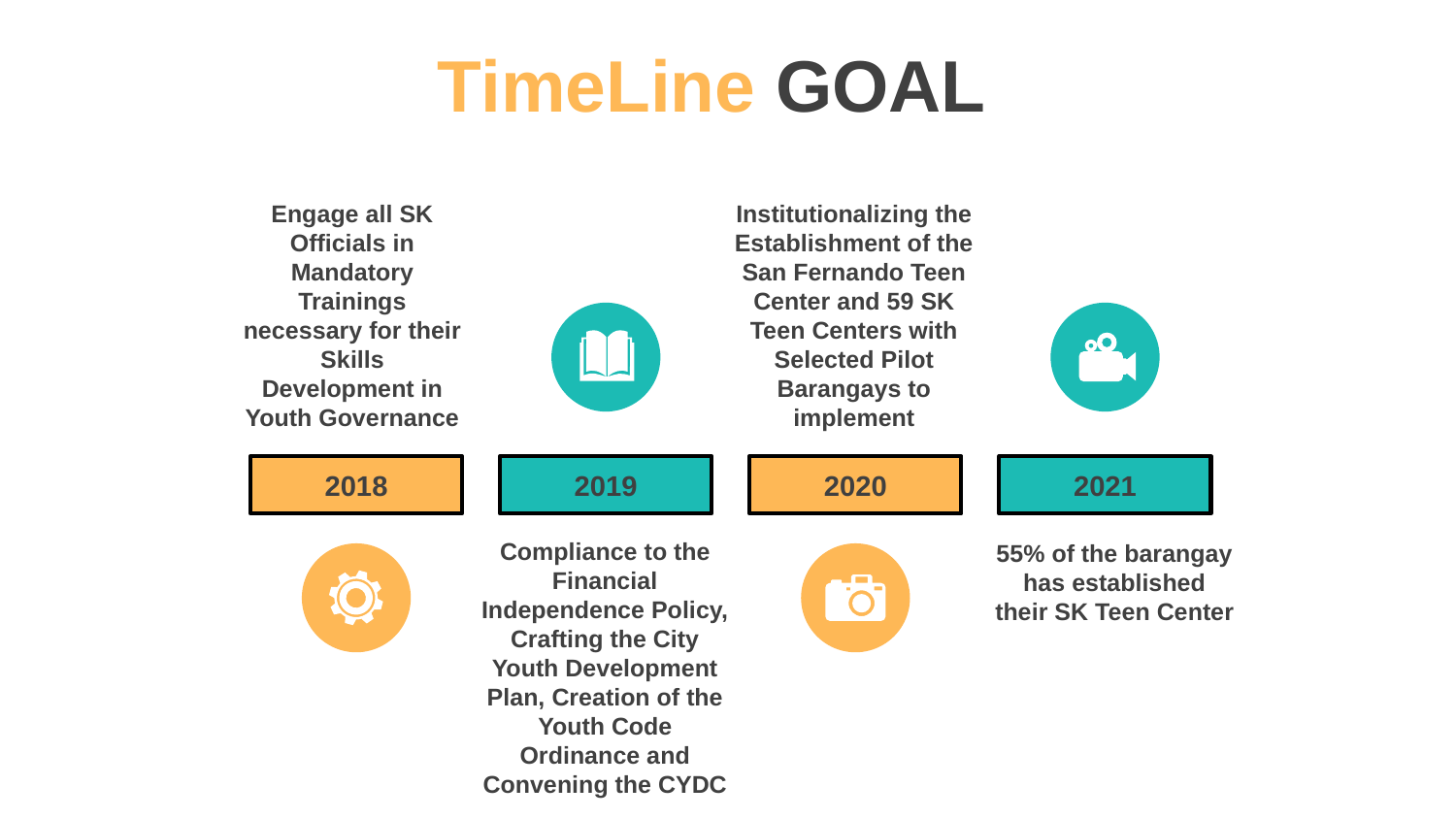

# TimeLine GOAL
Engage all SK Officials in Mandatory Trainings necessary for their Skills Development in Youth Governance
Institutionalizing the Establishment of the San Fernando Teen Center and 59 SK Teen Centers with Selected Pilot Barangays to implement

2018
2019
2020
2021
Compliance to the Financial Independence Policy, Crafting the City Youth Development Plan, Creation of the Youth Code Ordinance and Convening the CYDC
55% of the barangay has established their SK Teen Center